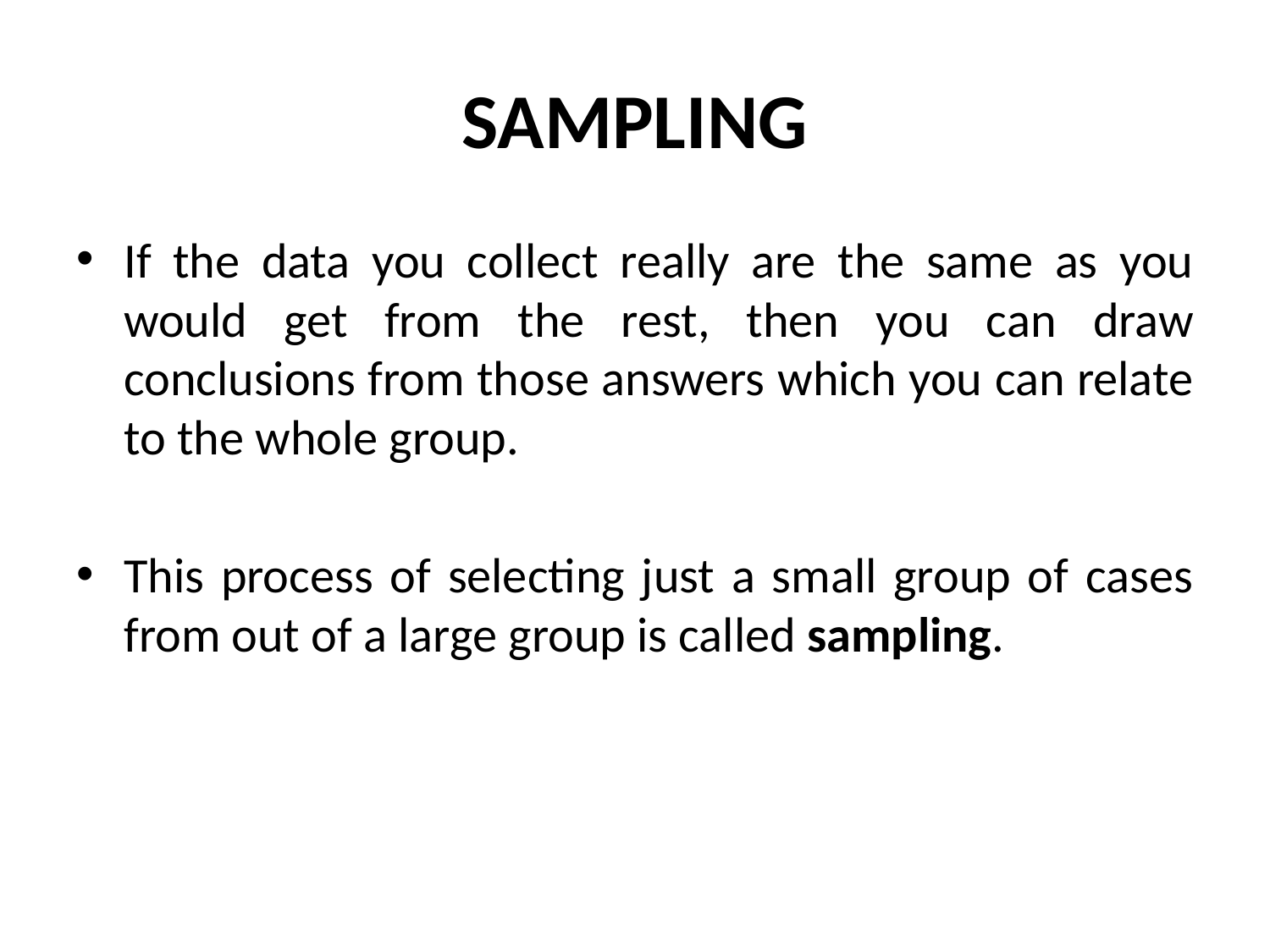

# SAMPLING
If the data you collect really are the same as you would get from the rest, then you can draw conclusions from those answers which you can relate to the whole group.

This process of selecting just a small group of cases from out of a large group is called sampling.